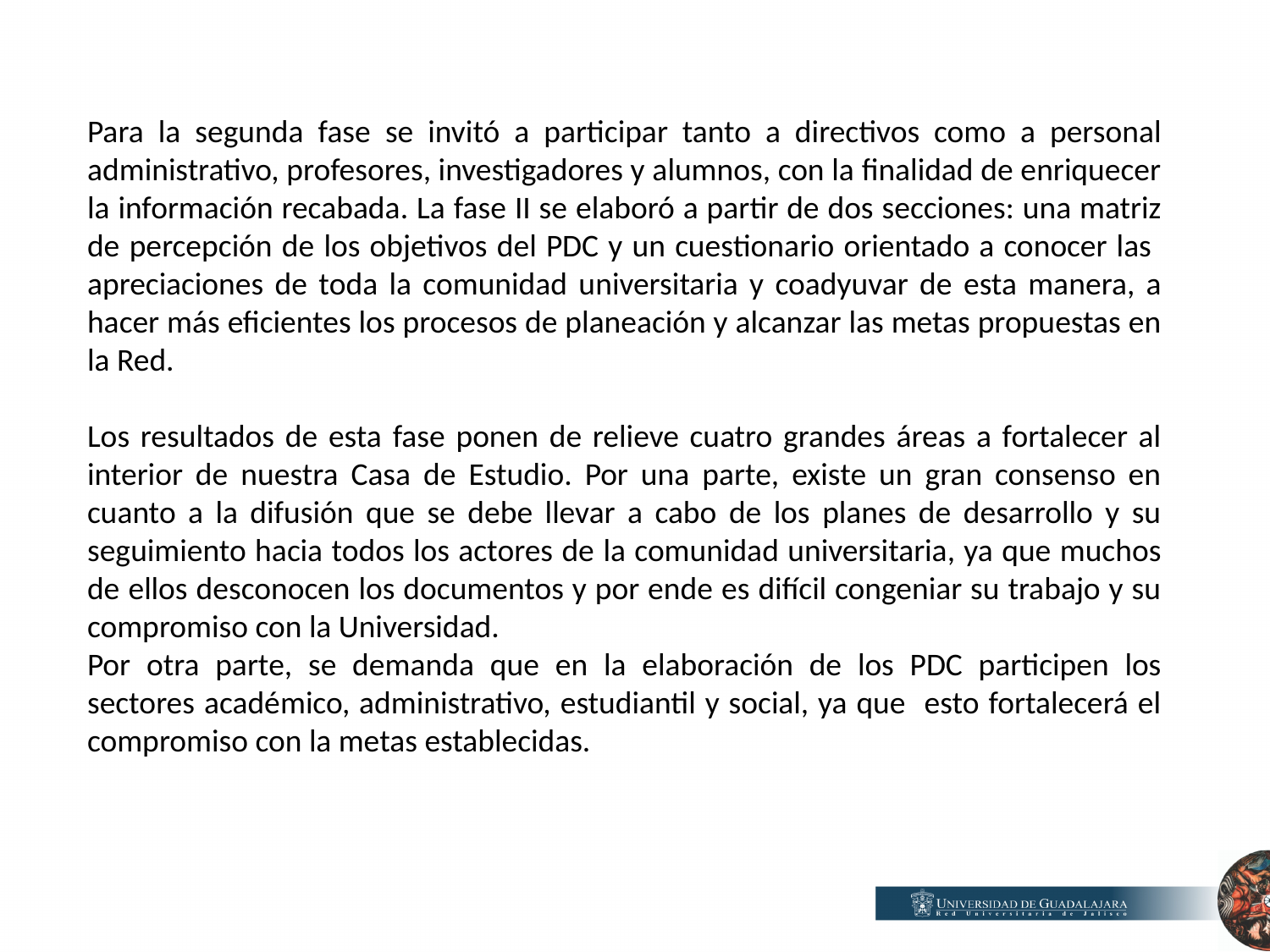

Para la segunda fase se invitó a participar tanto a directivos como a personal administrativo, profesores, investigadores y alumnos, con la finalidad de enriquecer la información recabada. La fase II se elaboró a partir de dos secciones: una matriz de percepción de los objetivos del PDC y un cuestionario orientado a conocer las  apreciaciones de toda la comunidad universitaria y coadyuvar de esta manera, a hacer más eficientes los procesos de planeación y alcanzar las metas propuestas en la Red.

Los resultados de esta fase ponen de relieve cuatro grandes áreas a fortalecer al interior de nuestra Casa de Estudio. Por una parte, existe un gran consenso en cuanto a la difusión que se debe llevar a cabo de los planes de desarrollo y su seguimiento hacia todos los actores de la comunidad universitaria, ya que muchos de ellos desconocen los documentos y por ende es difícil congeniar su trabajo y su compromiso con la Universidad.
Por otra parte, se demanda que en la elaboración de los PDC participen los sectores académico, administrativo, estudiantil y social, ya que  esto fortalecerá el compromiso con la metas establecidas.